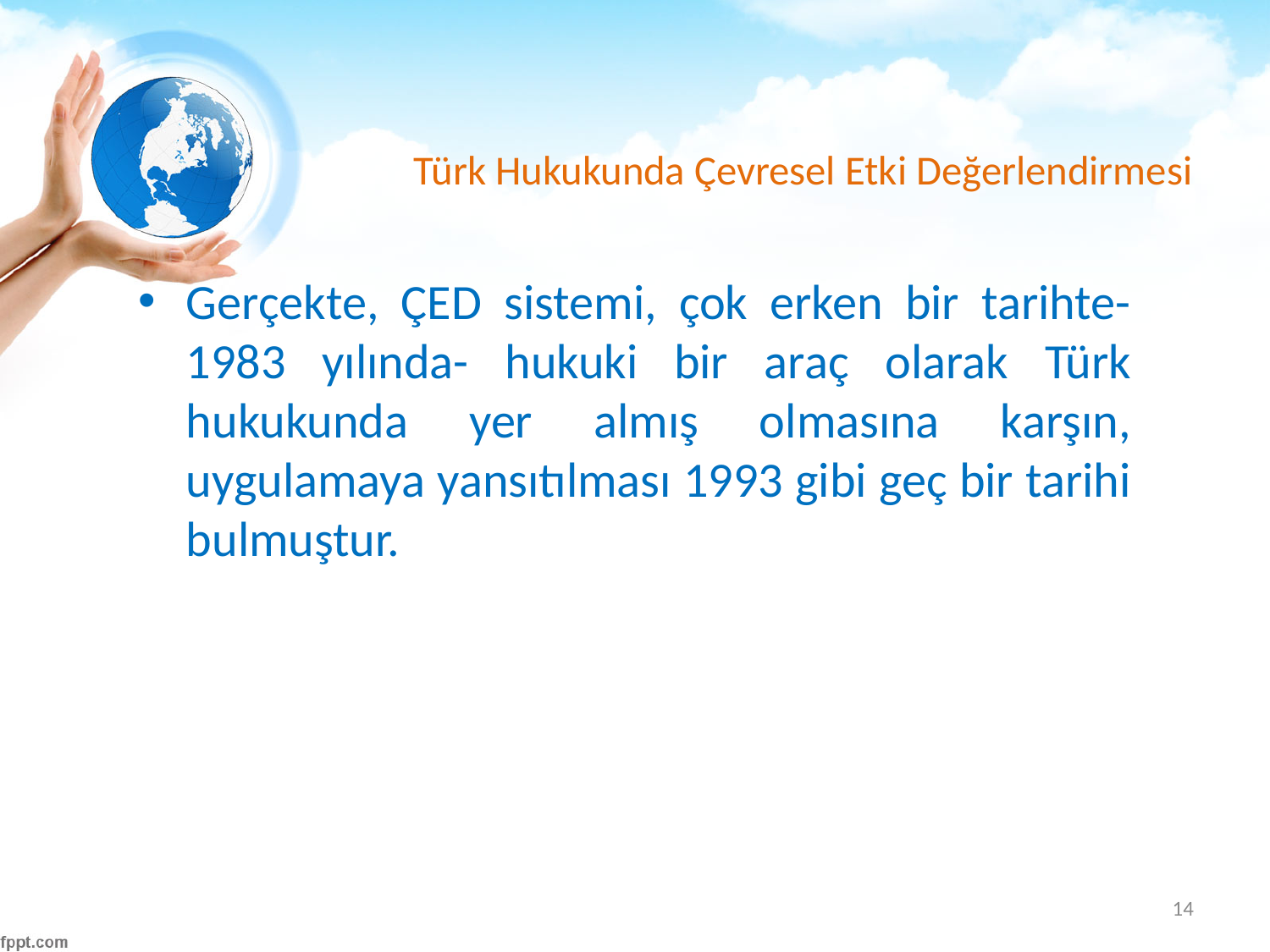

# Türk Hukukunda Çevresel Etki Değerlendirmesi
Gerçekte, ÇED sistemi, çok erken bir tarihte-1983 yılında- hukuki bir araç olarak Türk hukukunda yer almış olmasına karşın, uygulamaya yansıtılması 1993 gibi geç bir tarihi bulmuştur.
14